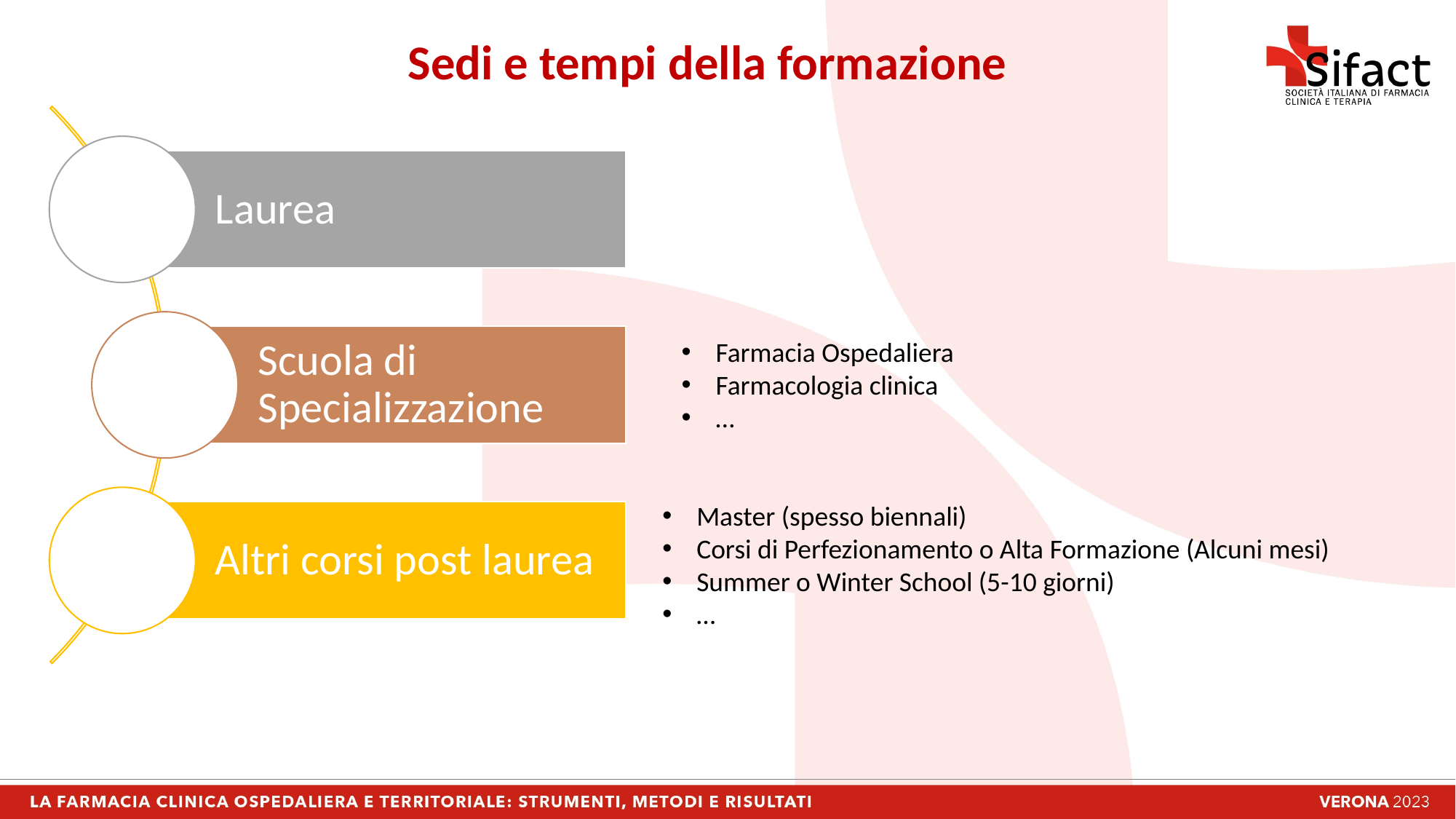

Sedi e tempi della formazione
Laurea
Scuola di Specializzazione
Altri corsi post laurea
Farmacia Ospedaliera
Farmacologia clinica
…
Master (spesso biennali)
Corsi di Perfezionamento o Alta Formazione (Alcuni mesi)
Summer o Winter School (5-10 giorni)
…